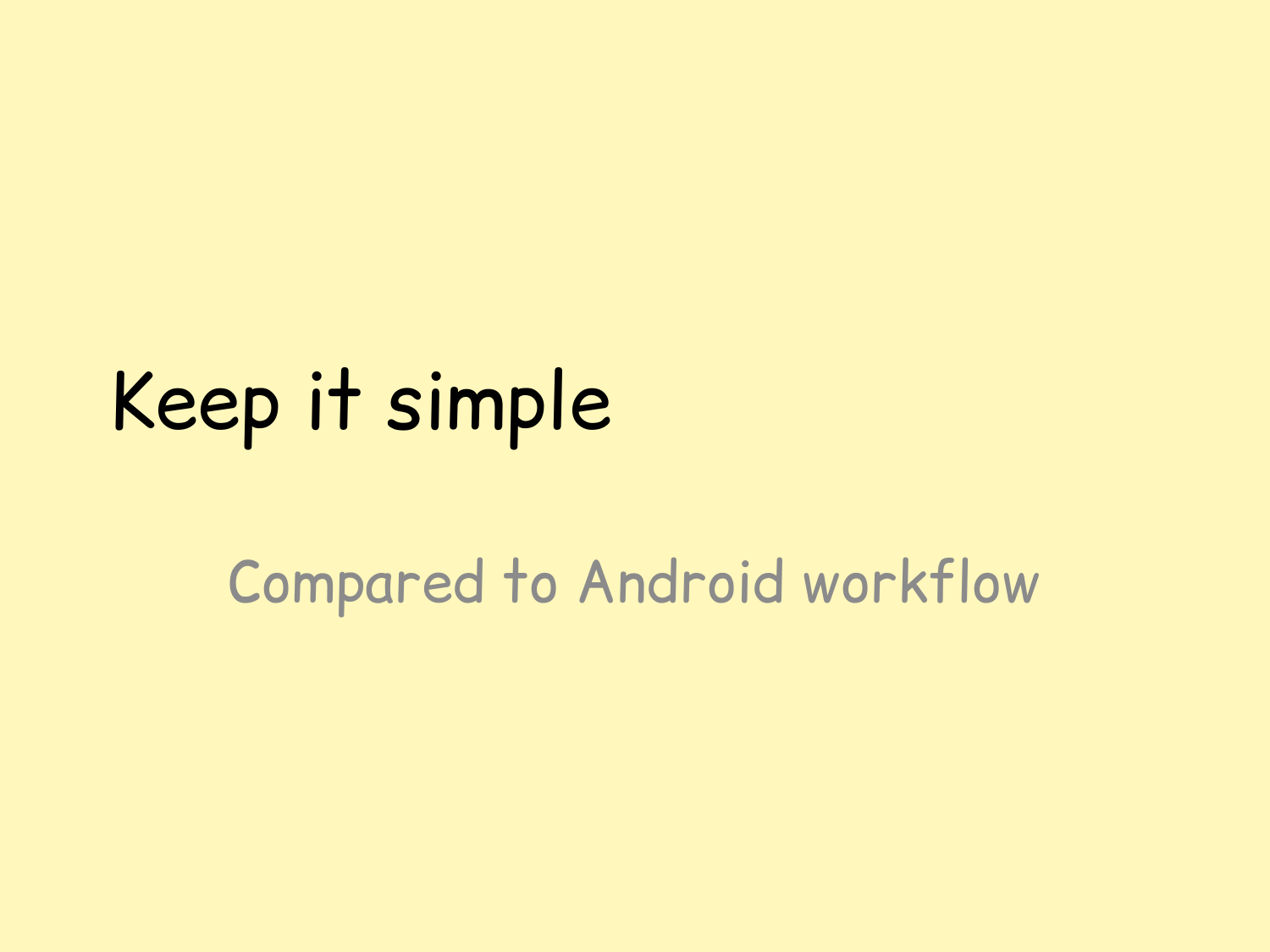

# Keep it simple
Compared to Android workflow